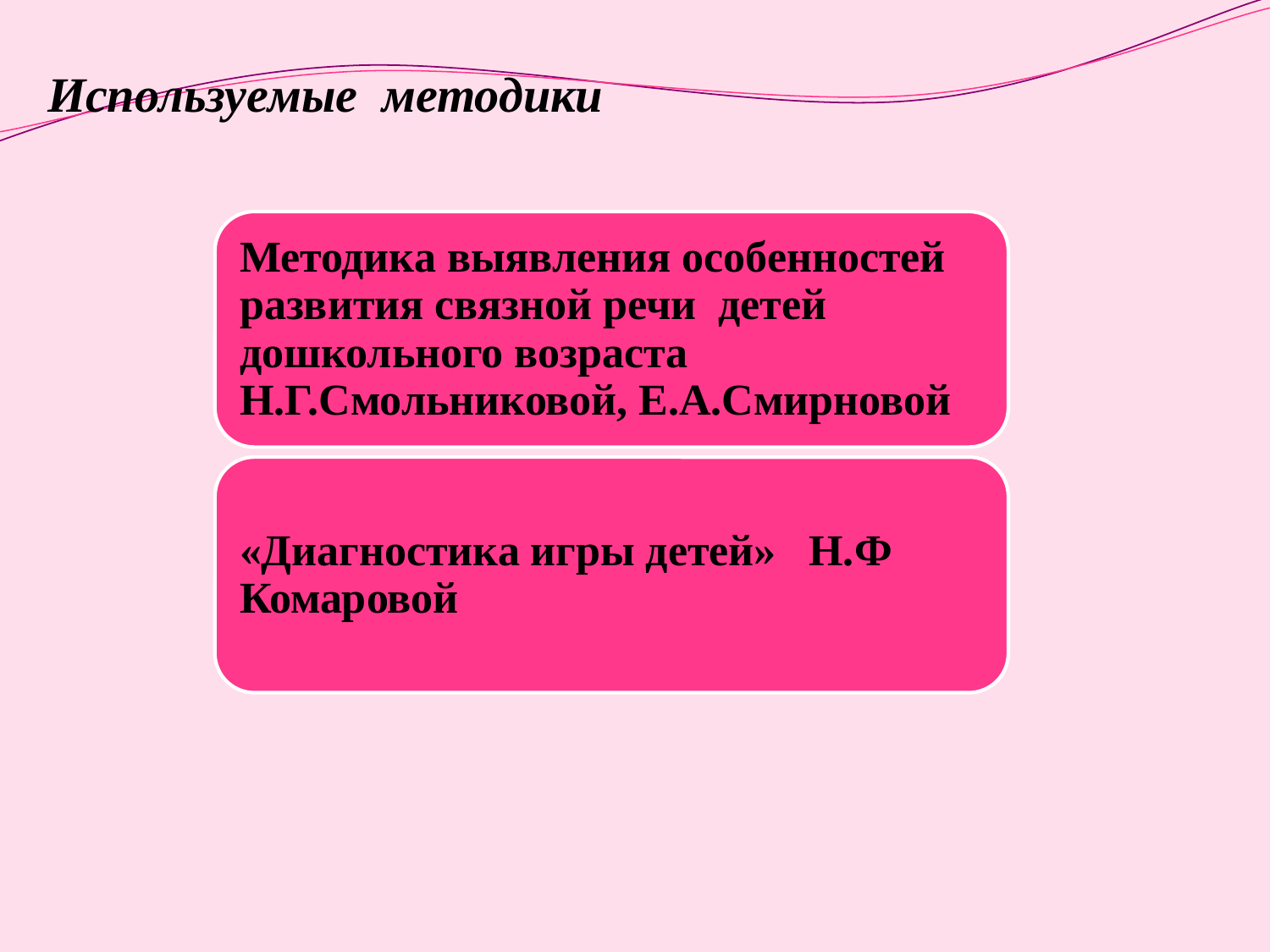

Используемые  методики

Методика выявления особенностей развития связной речи  детей дошкольного возраста Н.Г.Смольниковой, Е.А.Смирновой
«Диагностика игры детей»   Н.Ф Комаровой